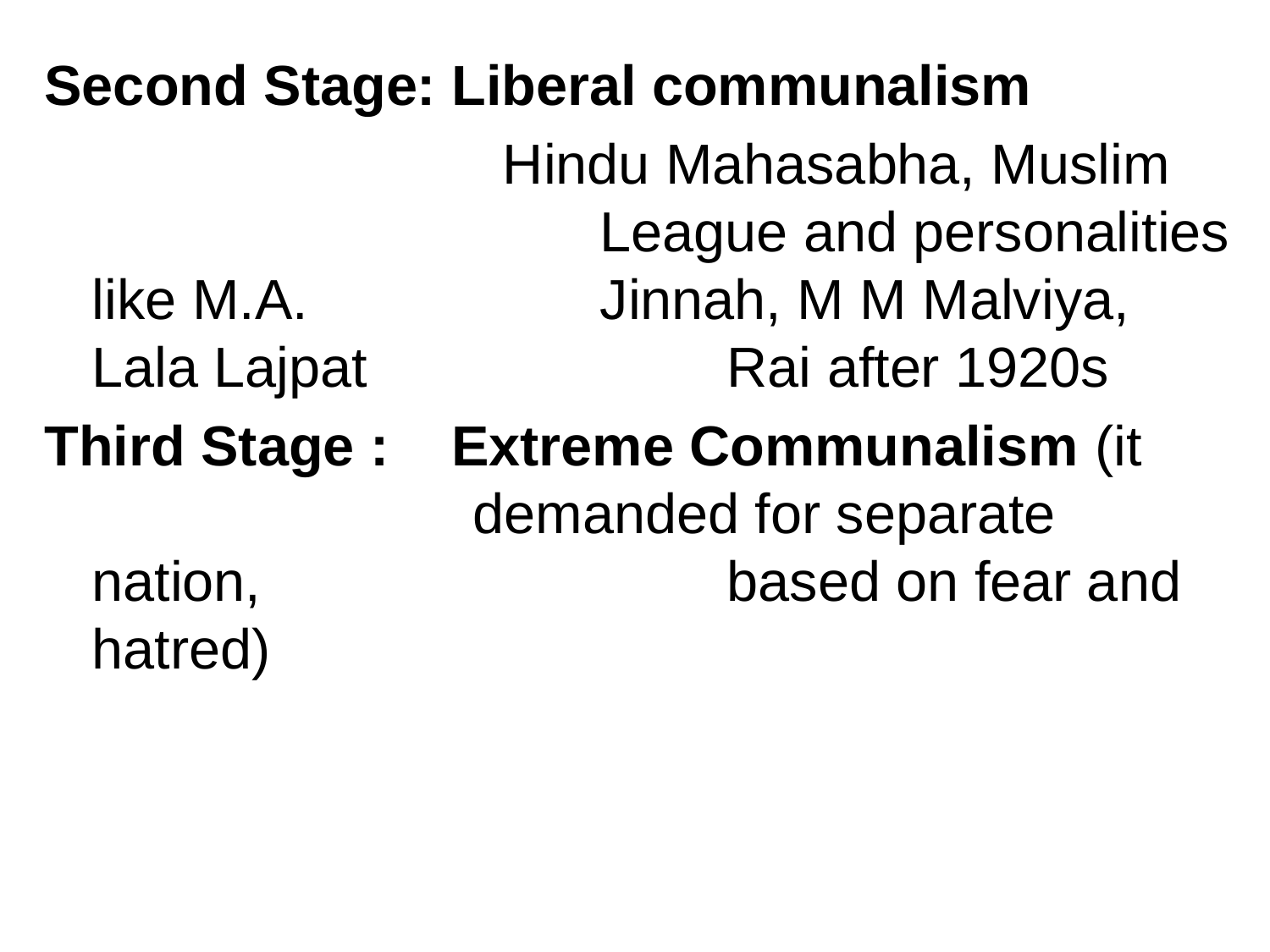

Second Stage: Liberal communalism
			          Hindu Mahasabha, Muslim      				League and personalities like M.A. 			Jinnah, M M Malviya, Lala Lajpat 			Rai after 1920s
Third Stage :    Extreme Communalism (it 				demanded for separate nation, 				based on fear and hatred)